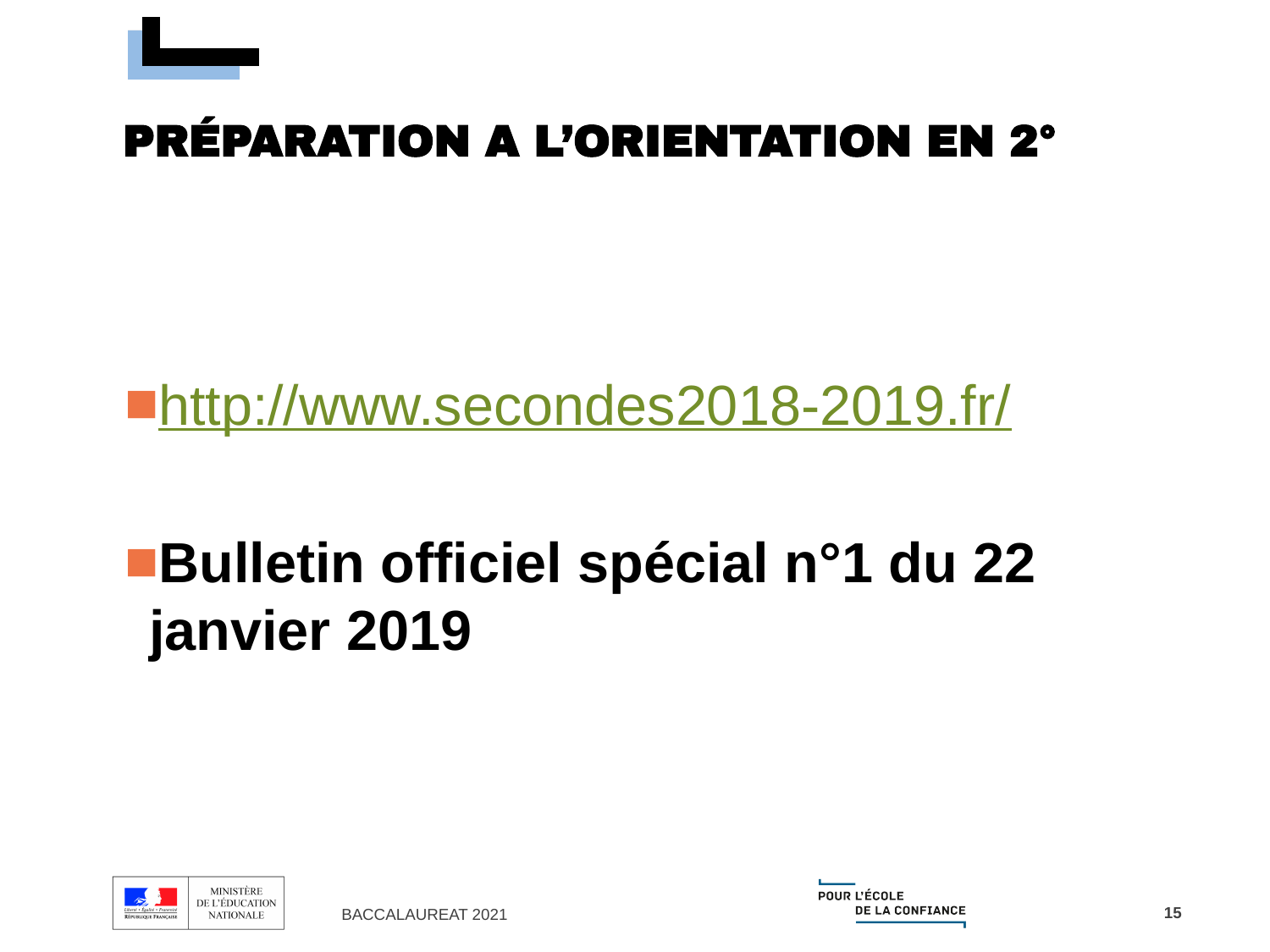

# Préparation a l’orientation en 2°

http://www.secondes2018-2019.fr/

Bulletin officiel spécial n°1 du 22 janvier 2019
15